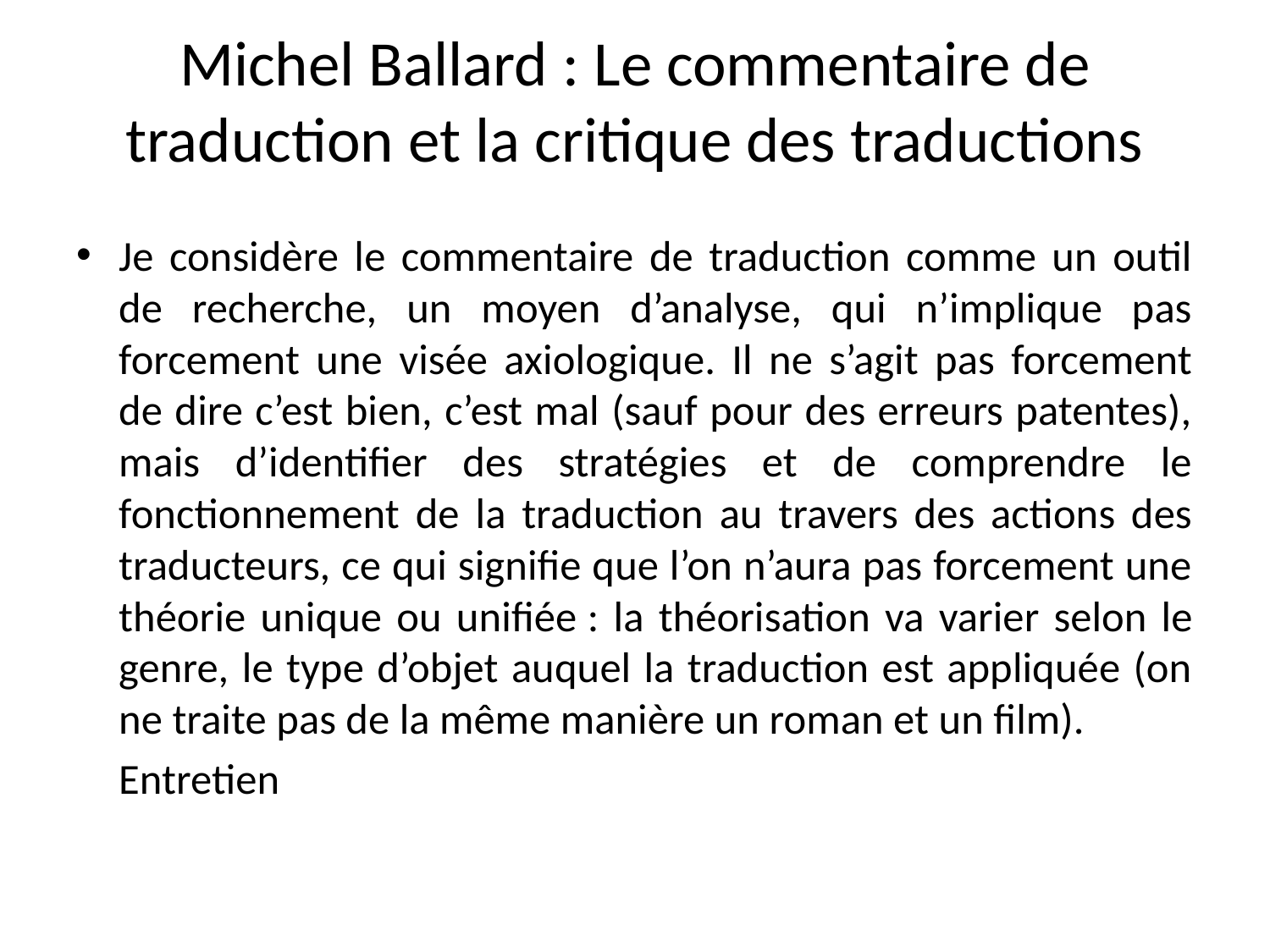

# Michel Ballard : Le commentaire de traduction et la critique des traductions
Je considère le commentaire de traduction comme un outil de recherche, un moyen d’analyse, qui n’implique pas forcement une visée axiologique. Il ne s’agit pas forcement de dire c’est bien, c’est mal (sauf pour des erreurs patentes), mais d’identifier des stratégies et de comprendre le fonctionnement de la traduction au travers des actions des traducteurs, ce qui signifie que l’on n’aura pas forcement une théorie unique ou unifiée : la théorisation va varier selon le genre, le type d’objet auquel la traduction est appliquée (on ne traite pas de la même manière un roman et un film).
	Entretien